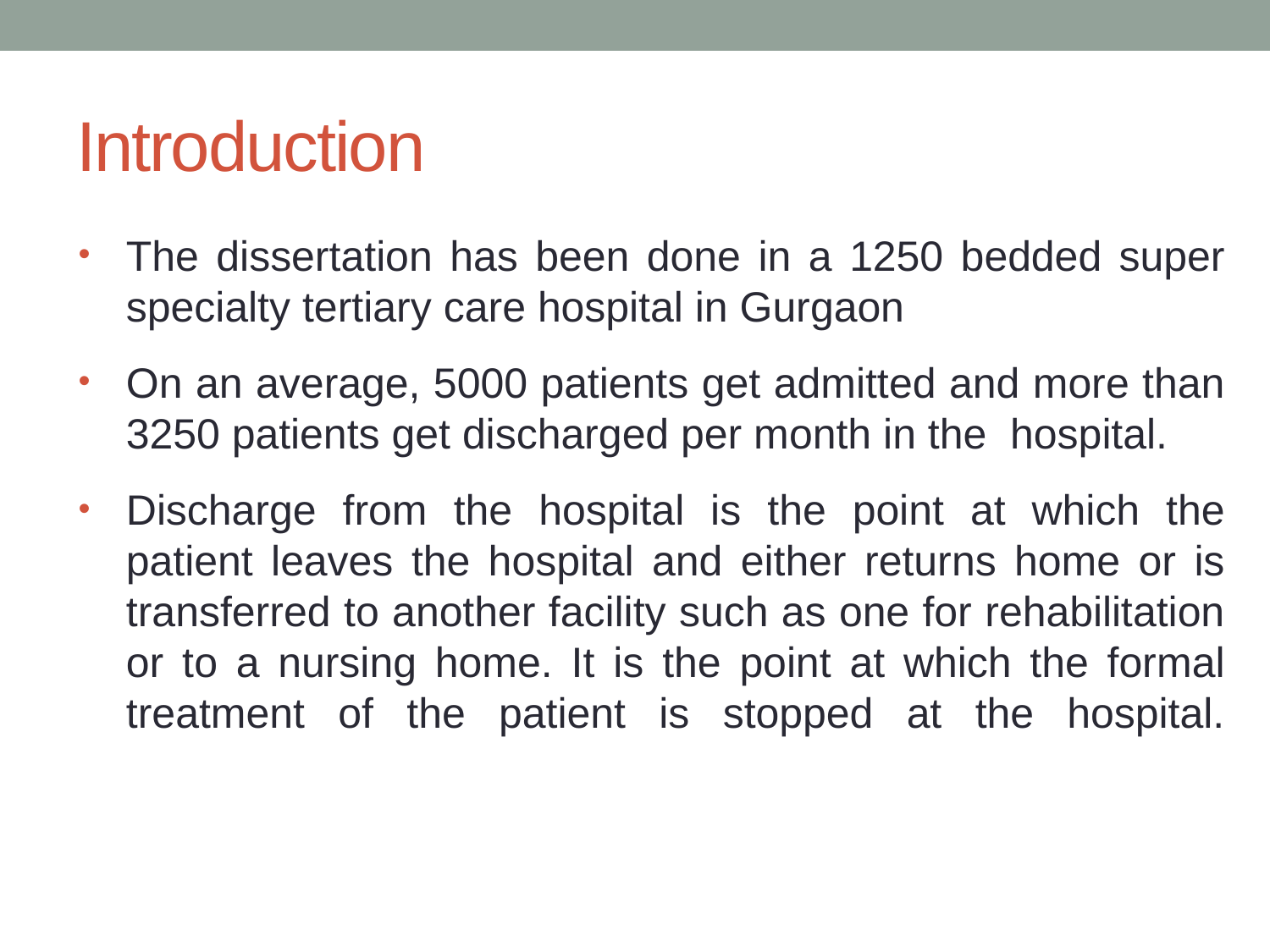

# Introduction
The dissertation has been done in a 1250 bedded super specialty tertiary care hospital in Gurgaon
On an average, 5000 patients get admitted and more than 3250 patients get discharged per month in the  hospital.
Discharge from the hospital is the point at which the patient leaves the hospital and either returns home or is transferred to another facility such as one for rehabilitation or to a nursing home. It is the point at which the formal treatment of the patient is stopped at the hospital.